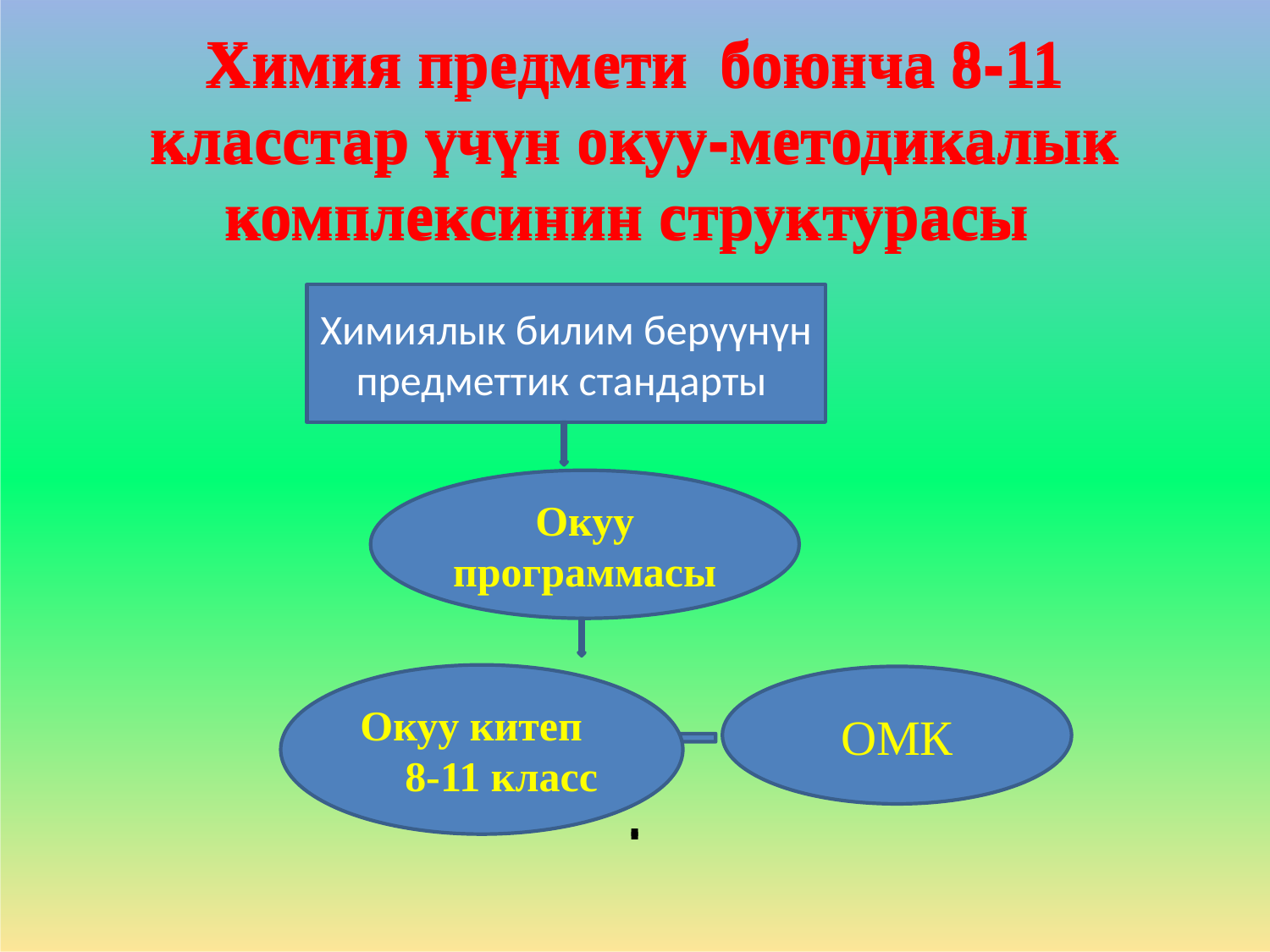

Химия предмети  боюнча 8-11 класстар үчүн окуу-методикалык комплексинин структурасы
.
# Химия предмети  боюнча 8-11 класстар үчүн окуу-методикалык комплексинин структурасы .
Химиялык билим берүүнүн предметтик стандарты

Окуу программасы

 Окуу китеп
     8-11 класс
ОМК